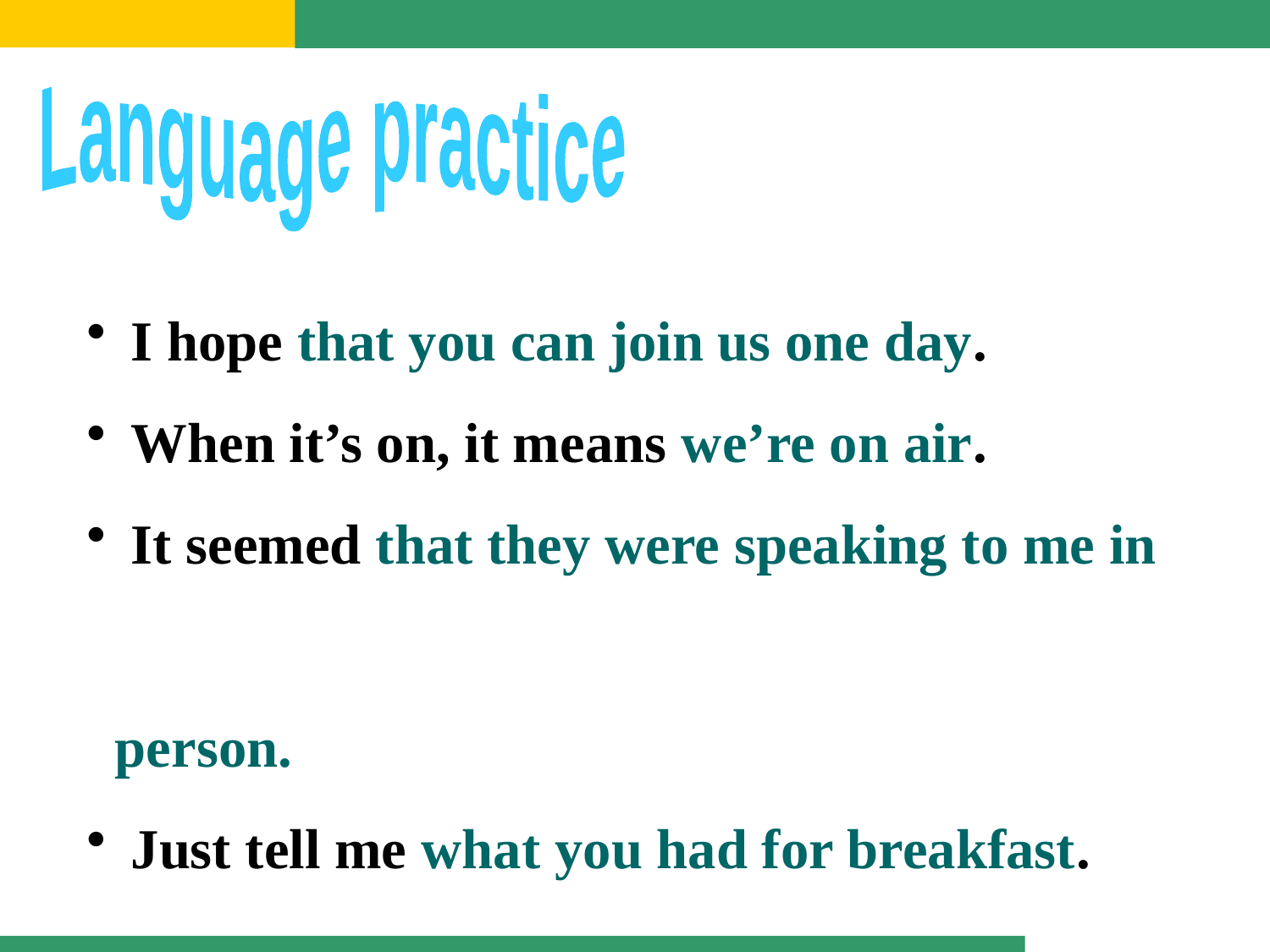

Language practice
 I hope that you can join us one day.
 When it’s on, it means we’re on air.
 It seemed that they were speaking to me in
  person.
 Just tell me what you had for breakfast.